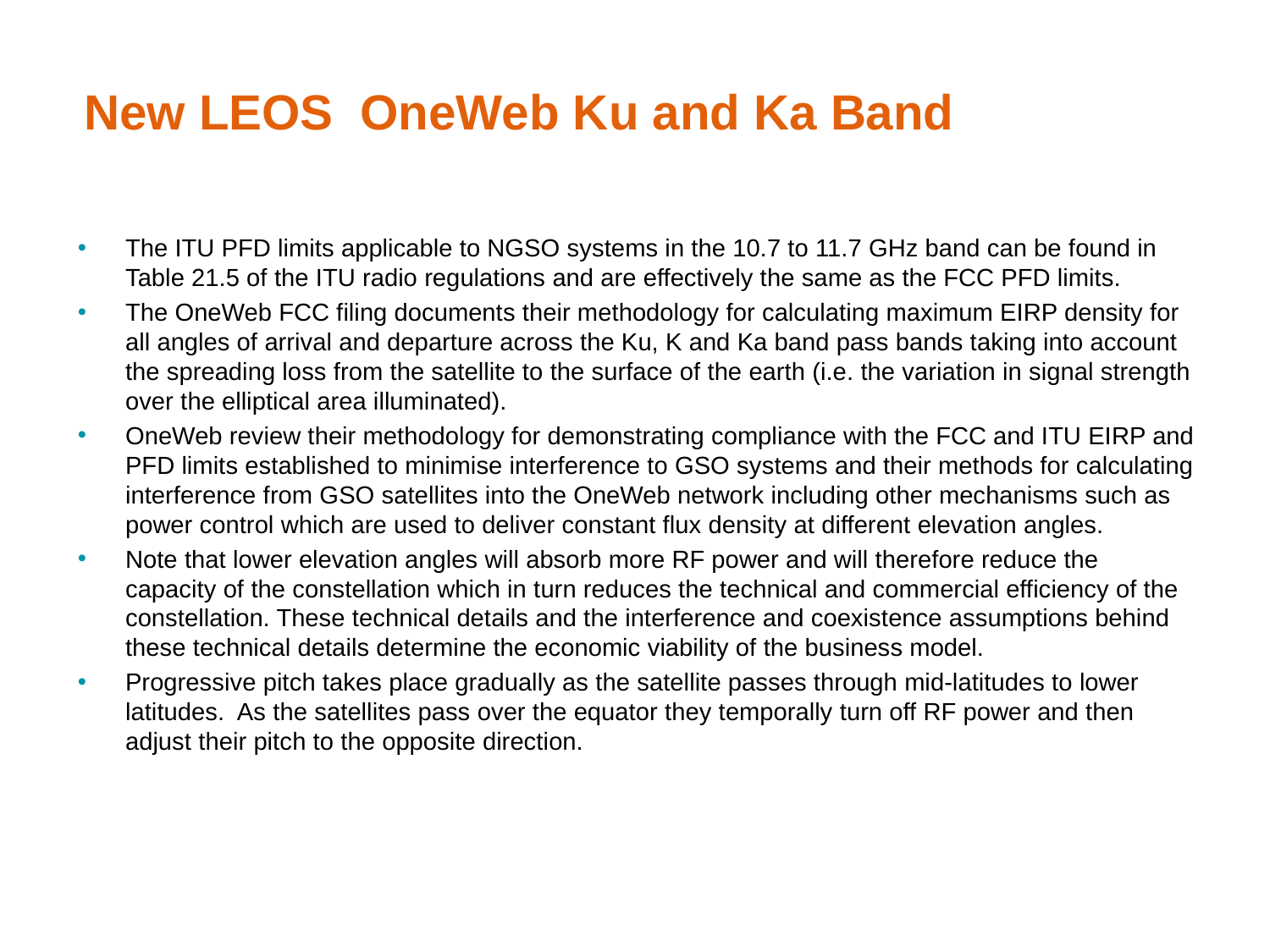

# New LEOS  OneWeb Ku and Ka Band
The ITU PFD limits applicable to NGSO systems in the 10.7 to 11.7 GHz band can be found in Table 21.5 of the ITU radio regulations and are effectively the same as the FCC PFD limits.
The OneWeb FCC filing documents their methodology for calculating maximum EIRP density for all angles of arrival and departure across the Ku, K and Ka band pass bands taking into account the spreading loss from the satellite to the surface of the earth (i.e. the variation in signal strength over the elliptical area illuminated).
OneWeb review their methodology for demonstrating compliance with the FCC and ITU EIRP and PFD limits established to minimise interference to GSO systems and their methods for calculating interference from GSO satellites into the OneWeb network including other mechanisms such as power control which are used to deliver constant flux density at different elevation angles.
Note that lower elevation angles will absorb more RF power and will therefore reduce the capacity of the constellation which in turn reduces the technical and commercial efficiency of the constellation. These technical details and the interference and coexistence assumptions behind these technical details determine the economic viability of the business model.
Progressive pitch takes place gradually as the satellite passes through mid-latitudes to lower latitudes.  As the satellites pass over the equator they temporally turn off RF power and then adjust their pitch to the opposite direction.